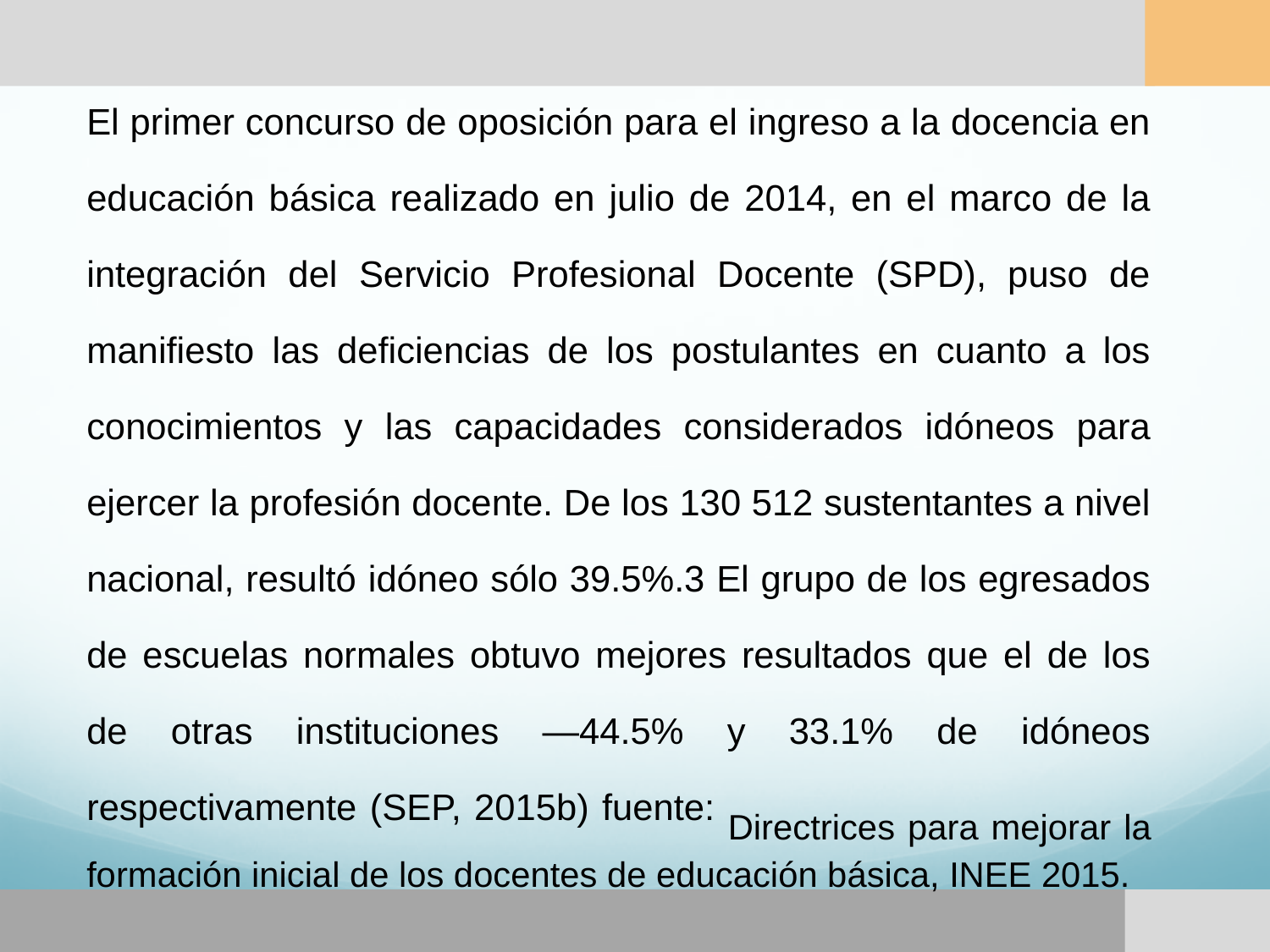

El primer concurso de oposición para el ingreso a la docencia en educación básica realizado en julio de 2014, en el marco de la integración del Servicio Profesional Docente (SPD), puso de manifiesto las deficiencias de los postulantes en cuanto a los conocimientos y las capacidades considerados idóneos para ejercer la profesión docente. De los 130 512 sustentantes a nivel nacional, resultó idóneo sólo 39.5%.3 El grupo de los egresados de escuelas normales obtuvo mejores resultados que el de los de otras instituciones —44.5% y 33.1% de idóneos respectivamente (SEP, 2015b) fuente: Directrices para mejorar la formación inicial de los docentes de educación básica, INEE 2015.